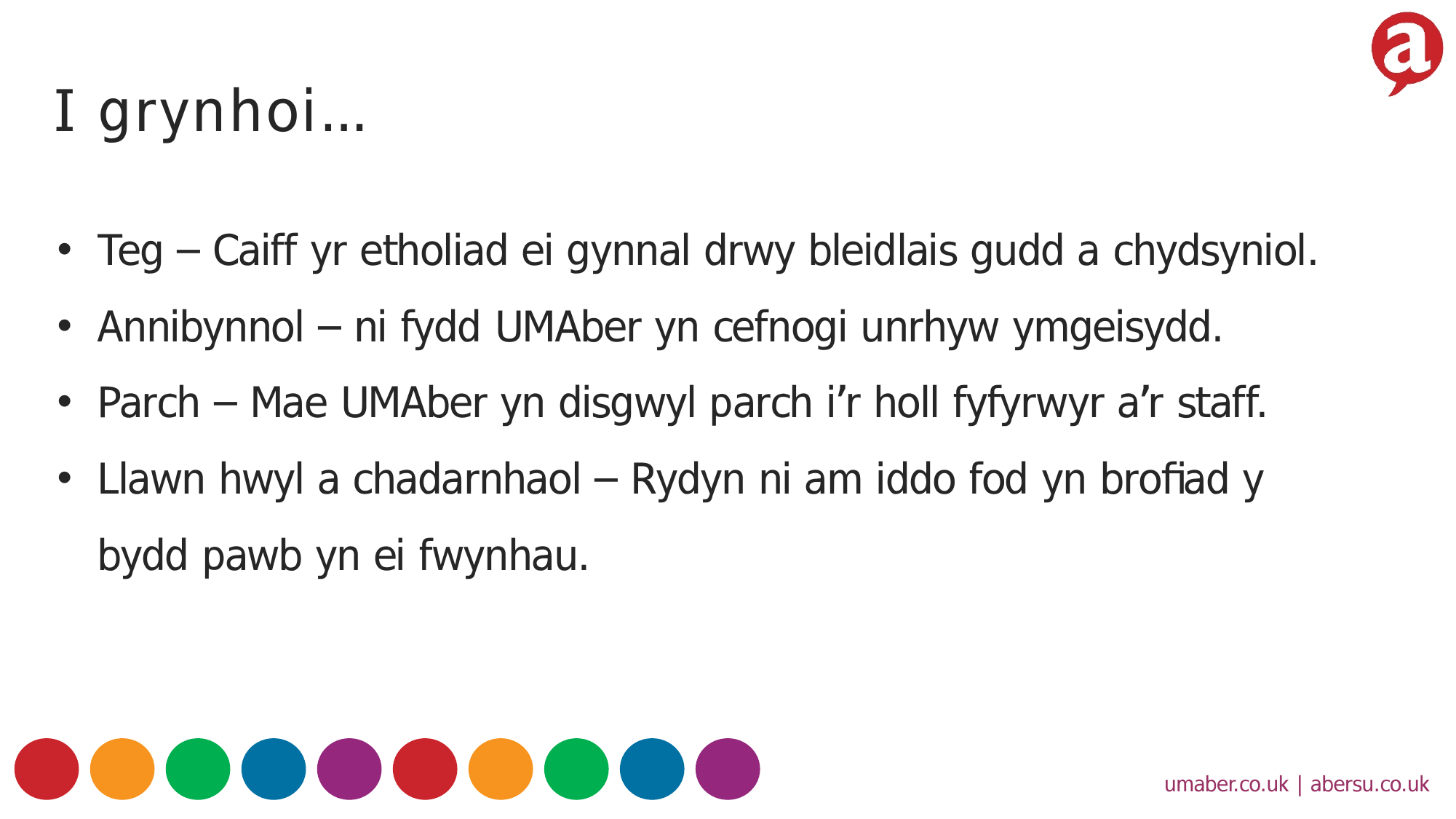

I grynhoi…

Teg – Caiff yr etholiad ei gynnal drwy bleidlais gudd a chydsyniol.
Annibynnol – ni fydd UMAber yn cefnogi unrhyw ymgeisydd.
Parch – Mae UMAber yn disgwyl parch i’r holl fyfyrwyr a’r staff.
Llawn hwyl a chadarnhaol – Rydyn ni am iddo fod yn brofiad y bydd pawb yn ei fwynhau.